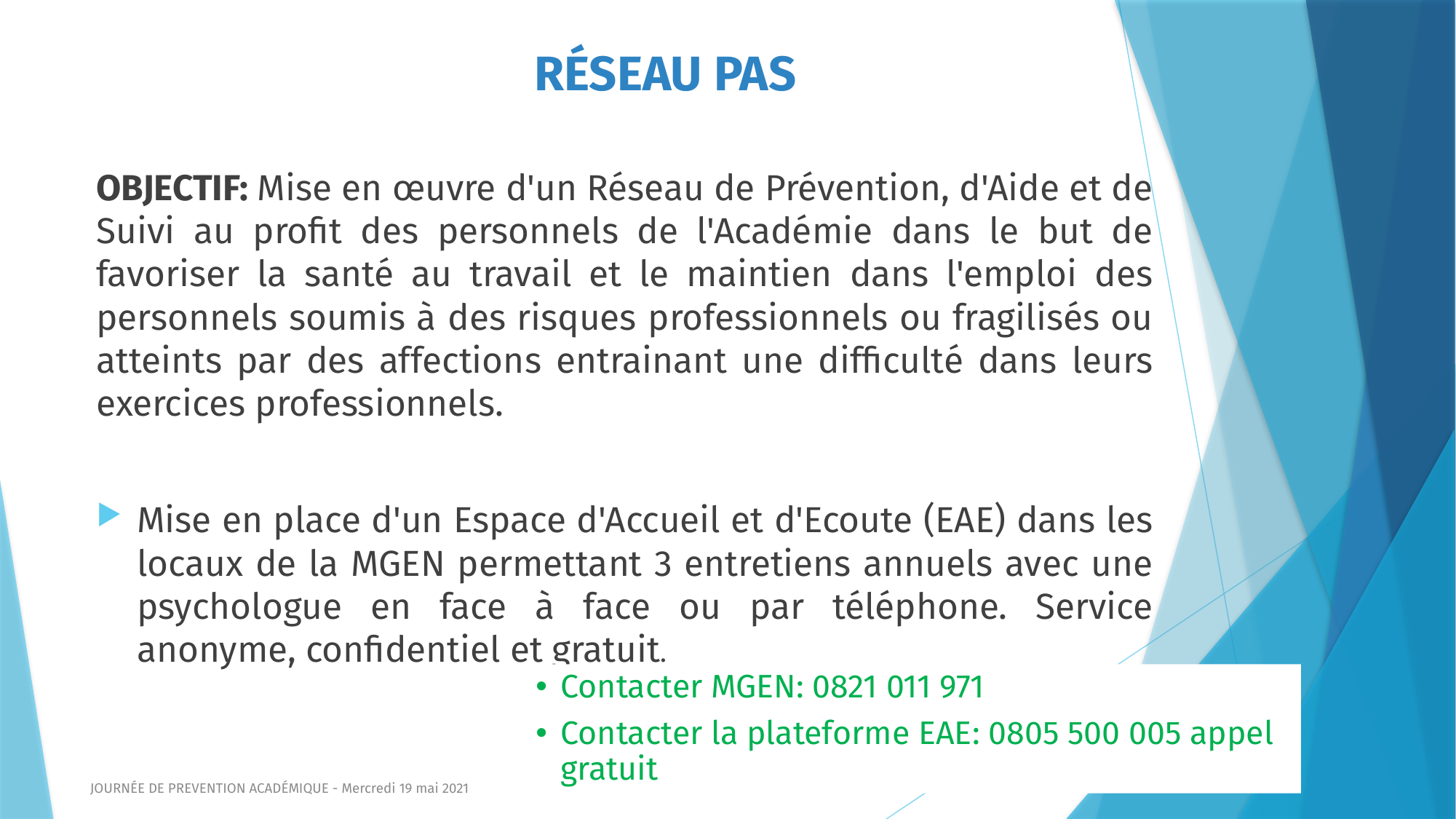

RÉSEAU PAS
OBJECTIF: Mise en œuvre d'un Réseau de Prévention, d'Aide et de Suivi au profit des personnels de l'Académie dans le but de favoriser la santé au travail et le maintien dans l'emploi des personnels soumis à des risques professionnels ou fragilisés ou atteints par des affections entrainant une difficulté dans leurs exercices professionnels.

Mise en place d'un Espace d'Accueil et d'Ecoute (EAE) dans les locaux de la MGEN permettant 3 entretiens annuels avec une psychologue en face à face ou par téléphone. Service anonyme, confidentiel et gratuit.

Contacter MGEN: 0821 011 971
Contacter la plateforme EAE: 0805 500 005 appel gratuit
106
JOURNÉE DE PREVENTION ACADÉMIQUE - Mercredi 19 mai 2021